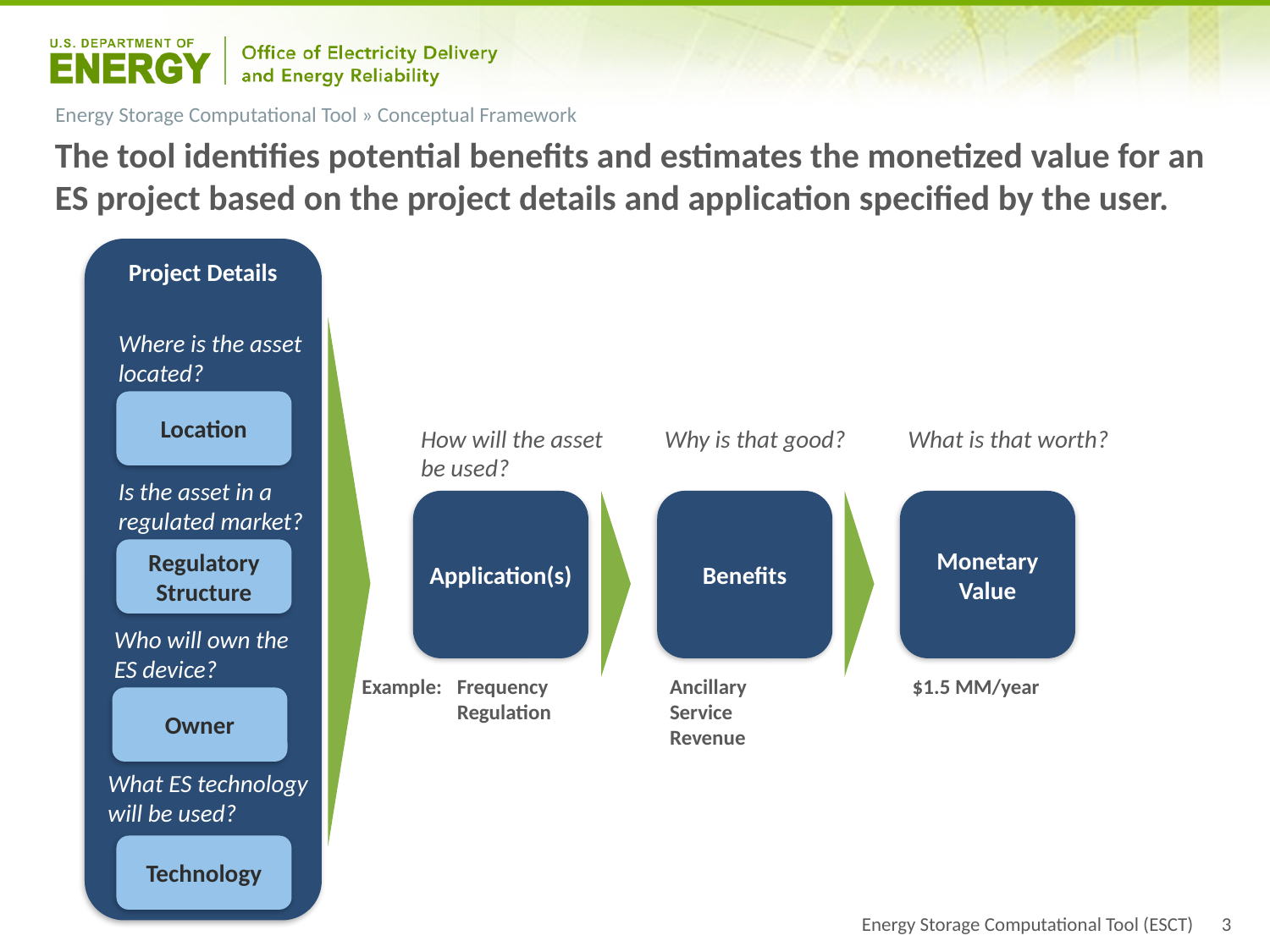

Energy Storage Computational Tool » Conceptual Framework
The tool identifies potential benefits and estimates the monetized value for an ES project based on the project details and application specified by the user.
Project Details
Where is the asset located?
Location
How will the asset be used?
Why is that good?
What is that worth?
Is the asset in a regulated market?
Application(s)
Benefits
Monetary Value
Regulatory Structure

Who will own the ES device?
Example:
Frequency Regulation
Ancillary Service Revenue
$1.5 MM/year
Owner
What ES technology will be used?
Technology